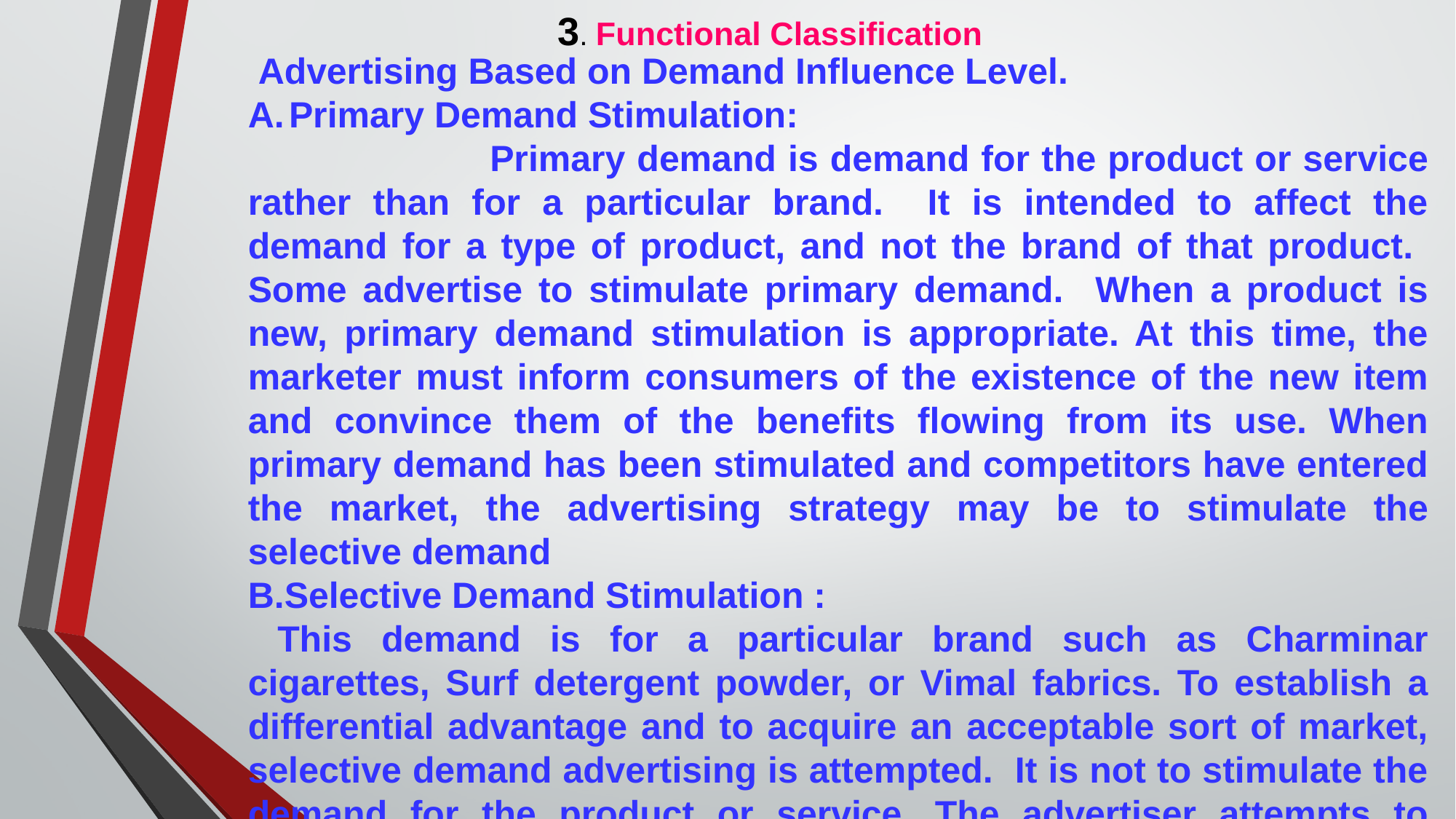

# 3. Functional Classification
 Advertising Based on Demand Influence Level.
Primary Demand Stimulation:
		  Primary demand is demand for the product or service rather than for a particular brand.  It is intended to affect the demand for a type of product, and not the brand of that product.  Some advertise to stimulate primary demand.  When a product is new, primary demand stimulation is appropriate. At this time, the marketer must inform consumers of the existence of the new item and convince them of the benefits flowing from its use. When primary demand has been stimulated and competitors have entered the market, the advertising strategy may be to stimulate the selective demand
B.Selective Demand Stimulation :
 This demand is for a particular brand such as Charminar cigarettes, Surf detergent powder, or Vimal fabrics. To establish a differential advantage and to acquire an acceptable sort of market, selective demand advertising is attempted.  It is not to stimulate the demand for the product or service. The advertiser attempts to differentiate his brand and to increase the total amount of consumption of that product. Competitive advertising stimulates selective demand.  It may be of either the direct or the indirect type.